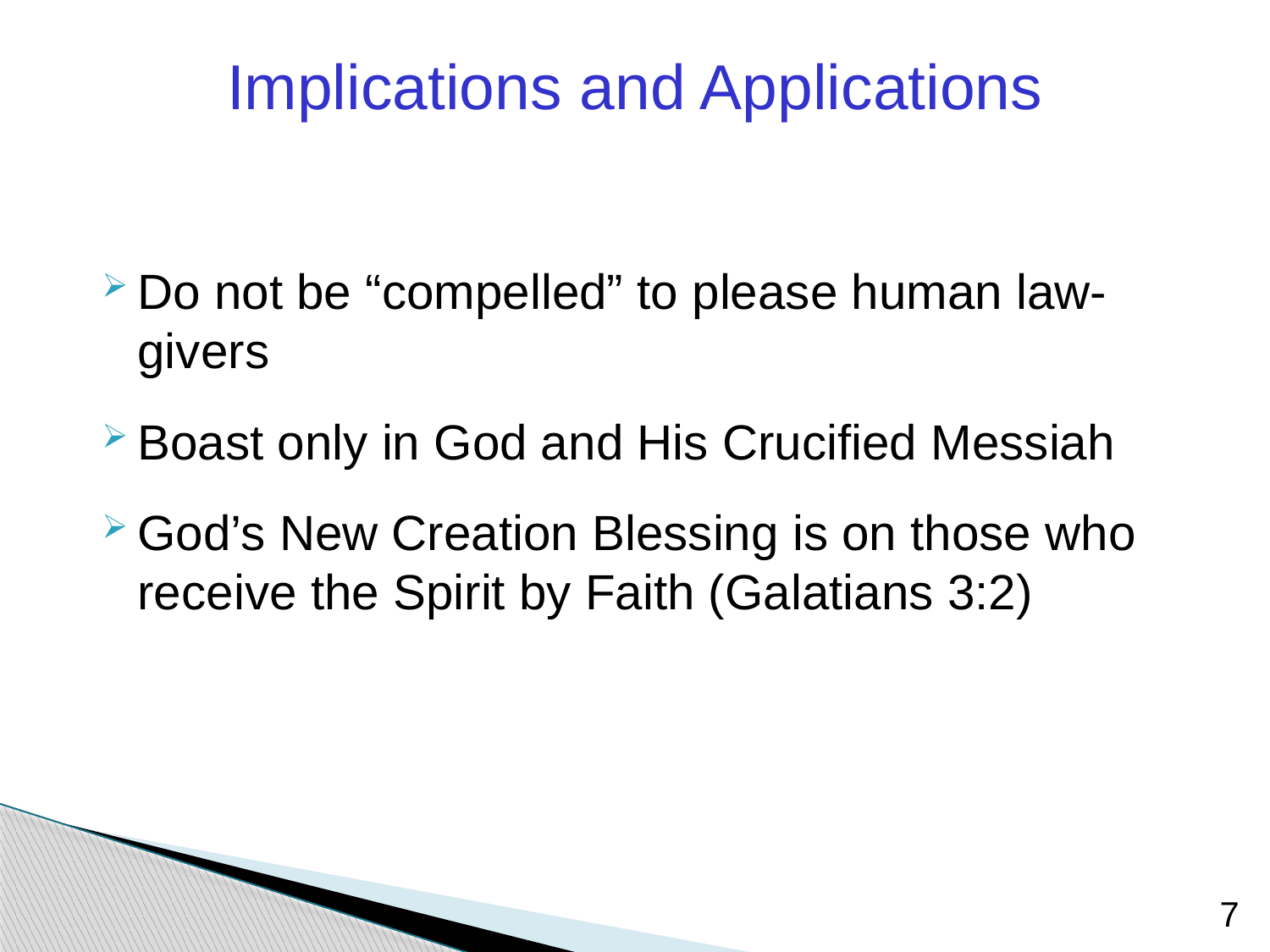

# Implications and Applications
Do not be “compelled” to please human law-givers
Boast only in God and His Crucified Messiah
God’s New Creation Blessing is on those who receive the Spirit by Faith (Galatians 3:2)
7